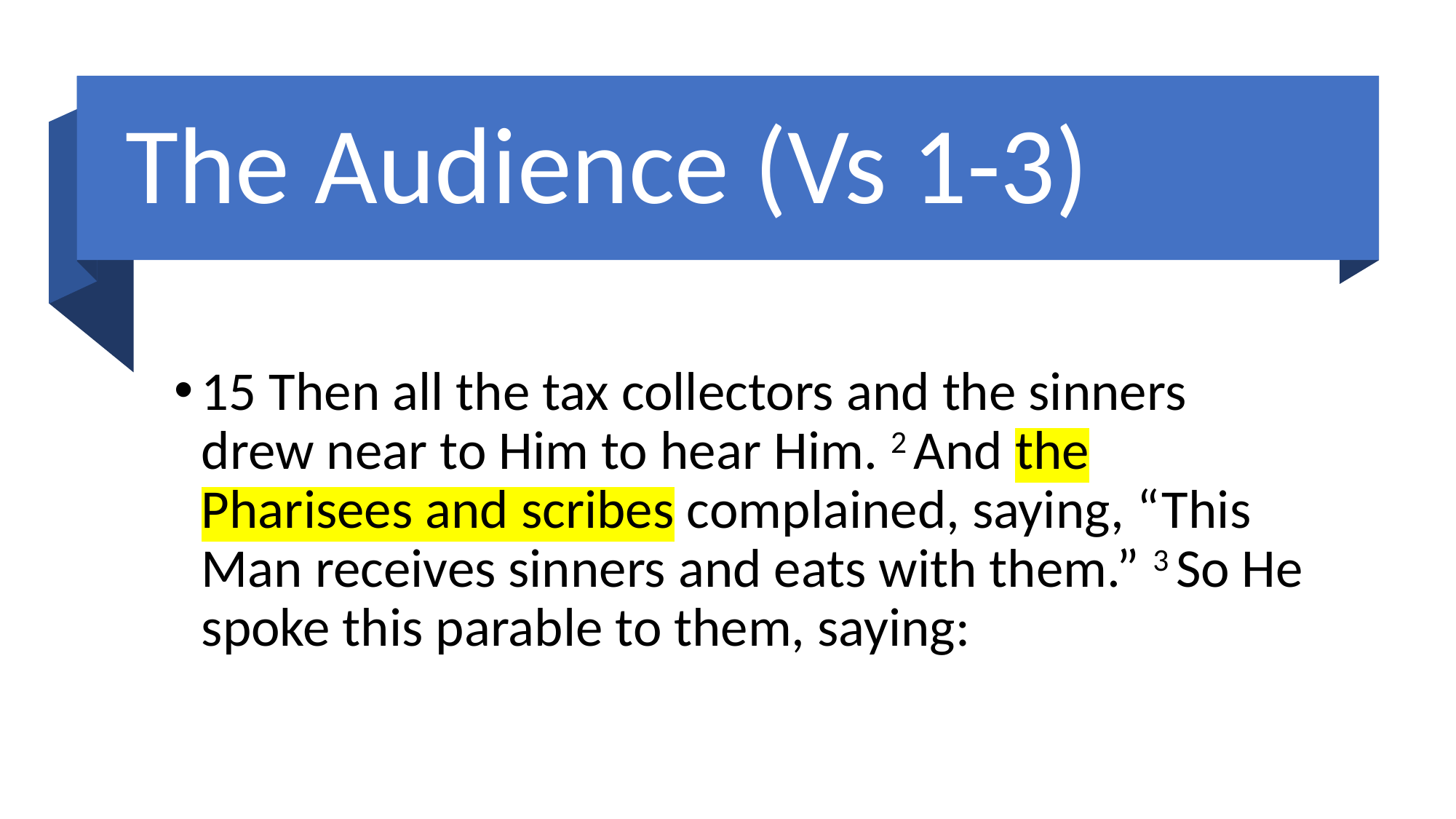

# The Audience (Vs 1-3)

15 Then all the tax collectors and the sinners drew near to Him to hear Him. 2 And the Pharisees and scribes complained, saying, “This Man receives sinners and eats with them.” 3 So He spoke this parable to them, saying: